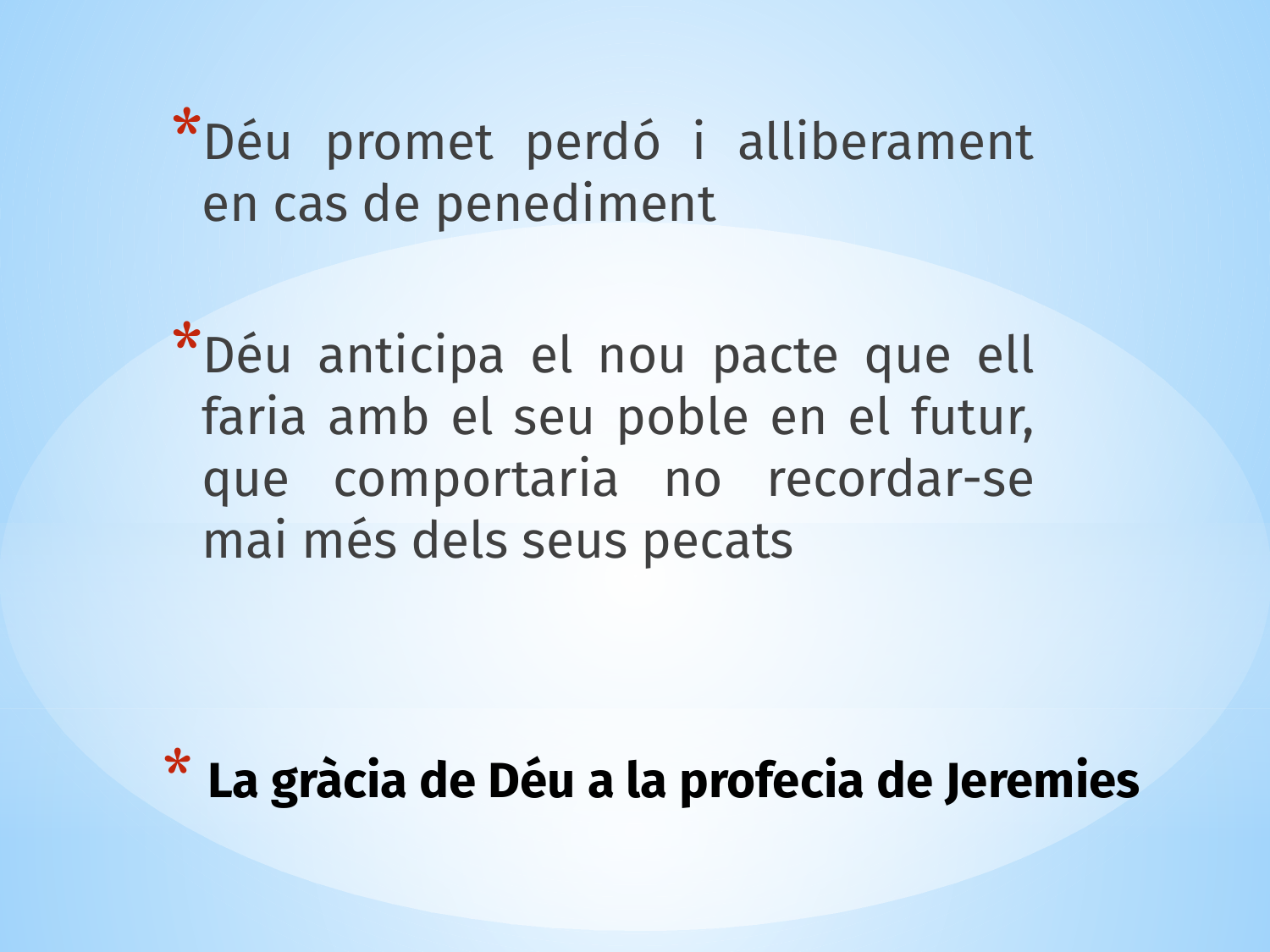

Déu promet perdó i alliberament en cas de penediment

Déu anticipa el nou pacte que ell faria amb el seu poble en el futur, que comportaria no recordar-se mai més dels seus pecats
# La gràcia de Déu a la profecia de Jeremies